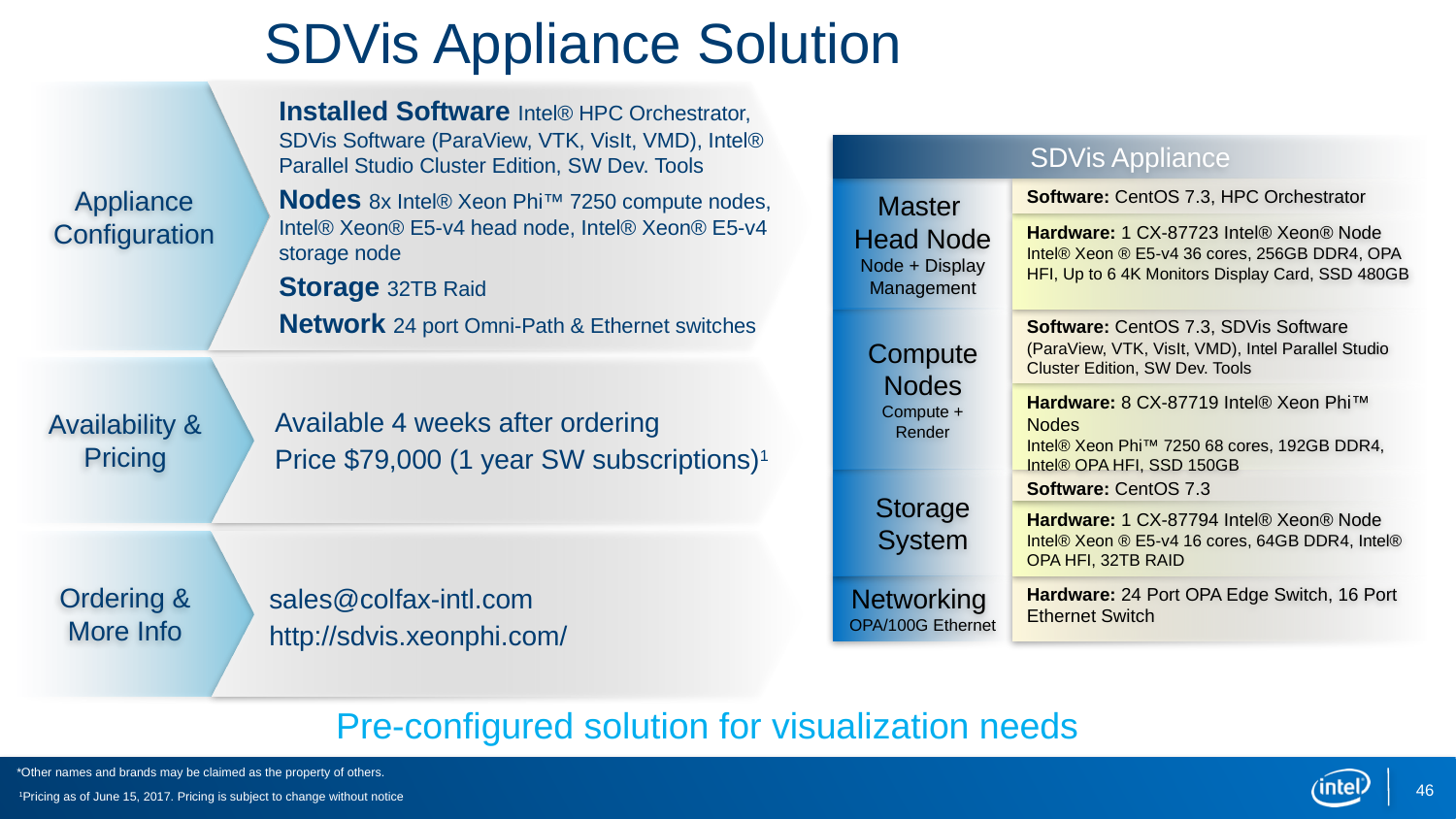

# SDVis Appliance Solution

Appliance Configuration
Installed Software Intel® HPC Orchestrator, SDVis Software (ParaView, VTK, VisIt, VMD), Intel® Parallel Studio Cluster Edition, SW Dev. Tools
Nodes 8x Intel® Xeon Phi™ 7250 compute nodes, Intel® Xeon® E5-v4 head node, Intel® Xeon® E5-v4 storage node
Storage 32TB Raid
Network 24 port Omni-Path & Ethernet switches
SDVis Appliance
Master
Head Node
Node + Display Management
Software: CentOS 7.3, HPC Orchestrator
Hardware: 1 CX-87723 Intel® Xeon® Node
Intel® Xeon ® E5-v4 36 cores, 256GB DDR4, OPA HFI, Up to 6 4K Monitors Display Card, SSD 480GB

Compute Nodes
Compute +
Render
Software: CentOS 7.3, SDVis Software (ParaView, VTK, VisIt, VMD), Intel Parallel Studio Cluster Edition, SW Dev. Tools
Availability & Pricing

Available 4 weeks after ordering
Price $79,000 (1 year SW subscriptions)1
Hardware: 8 CX-87719 Intel® Xeon Phi™ Nodes
Intel® Xeon Phi™ 7250 68 cores, 192GB DDR4, Intel® OPA HFI, SSD 150GB
Software: CentOS 7.3
Storage System
Hardware: 1 CX-87794 Intel® Xeon® Node
Intel® Xeon ® E5-v4 16 cores, 64GB DDR4, Intel® OPA HFI, 32TB RAID

Ordering & More Info

sales@colfax-intl.com
http://sdvis.xeonphi.com/
Networking
OPA/100G Ethernet
Hardware: 24 Port OPA Edge Switch, 16 Port Ethernet Switch
Pre-configured solution for visualization needs
*Other names and brands may be claimed as the property of others.
46
1Pricing as of June 15, 2017. Pricing is subject to change without notice